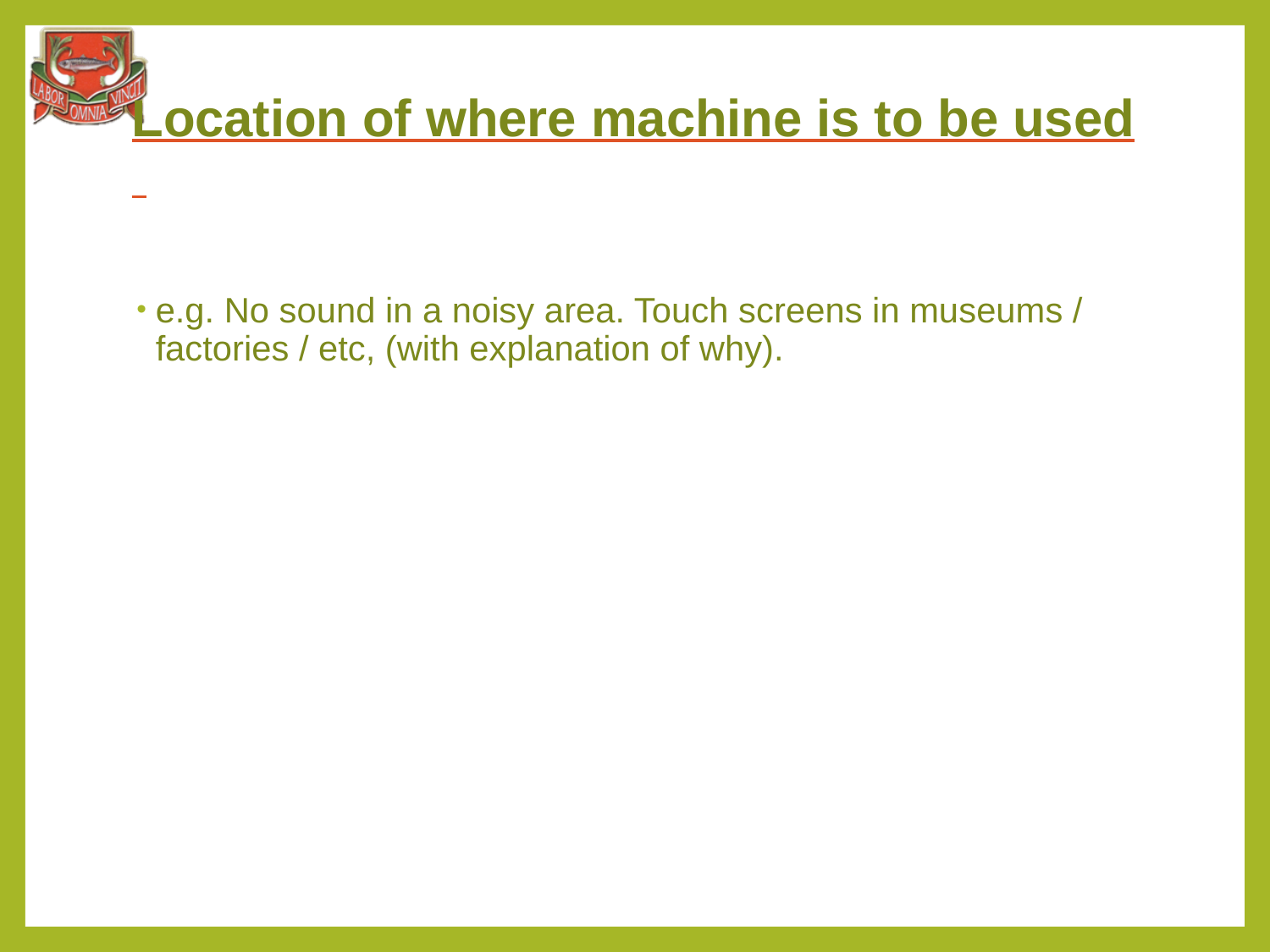

# Location of where machine is to be used
e.g. No sound in a noisy area. Touch screens in museums / factories / etc, (with explanation of why).